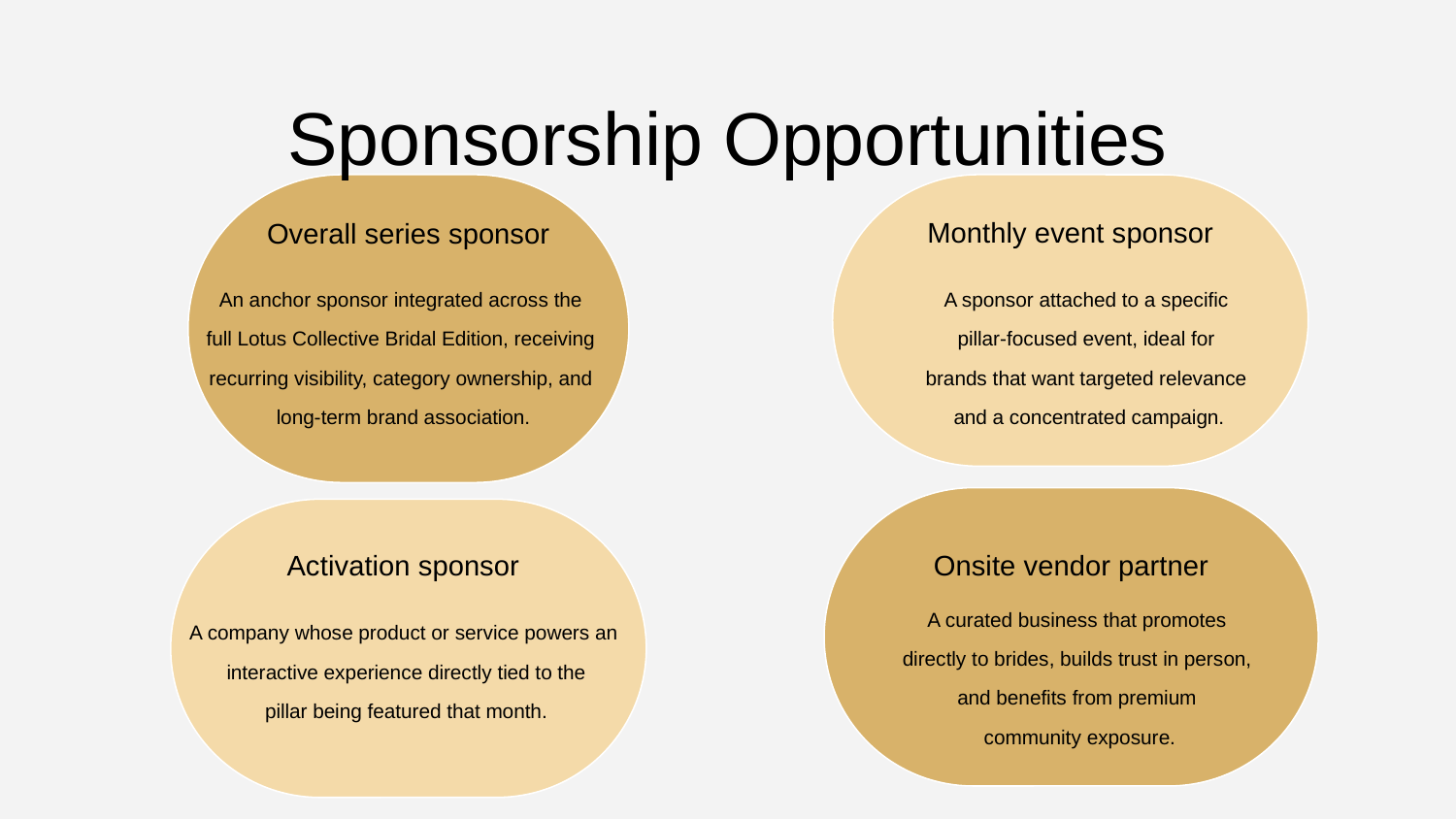

Sponsorship Opportunities

Monthly event sponsor
Overall series sponsor
An anchor sponsor integrated across the
full Lotus Collective Bridal Edition, receiving
recurring visibility, category ownership, and
long-term brand association.
A sponsor attached to a specific
pillar-focused event, ideal for
brands that want targeted relevance
and a concentrated campaign.

Activation sponsor
Onsite vendor partner
A curated business that promotes
directly to brides, builds trust in person,
and benefits from premium
community exposure.
A company whose product or service powers an
 interactive experience directly tied to the
 pillar being featured that month.